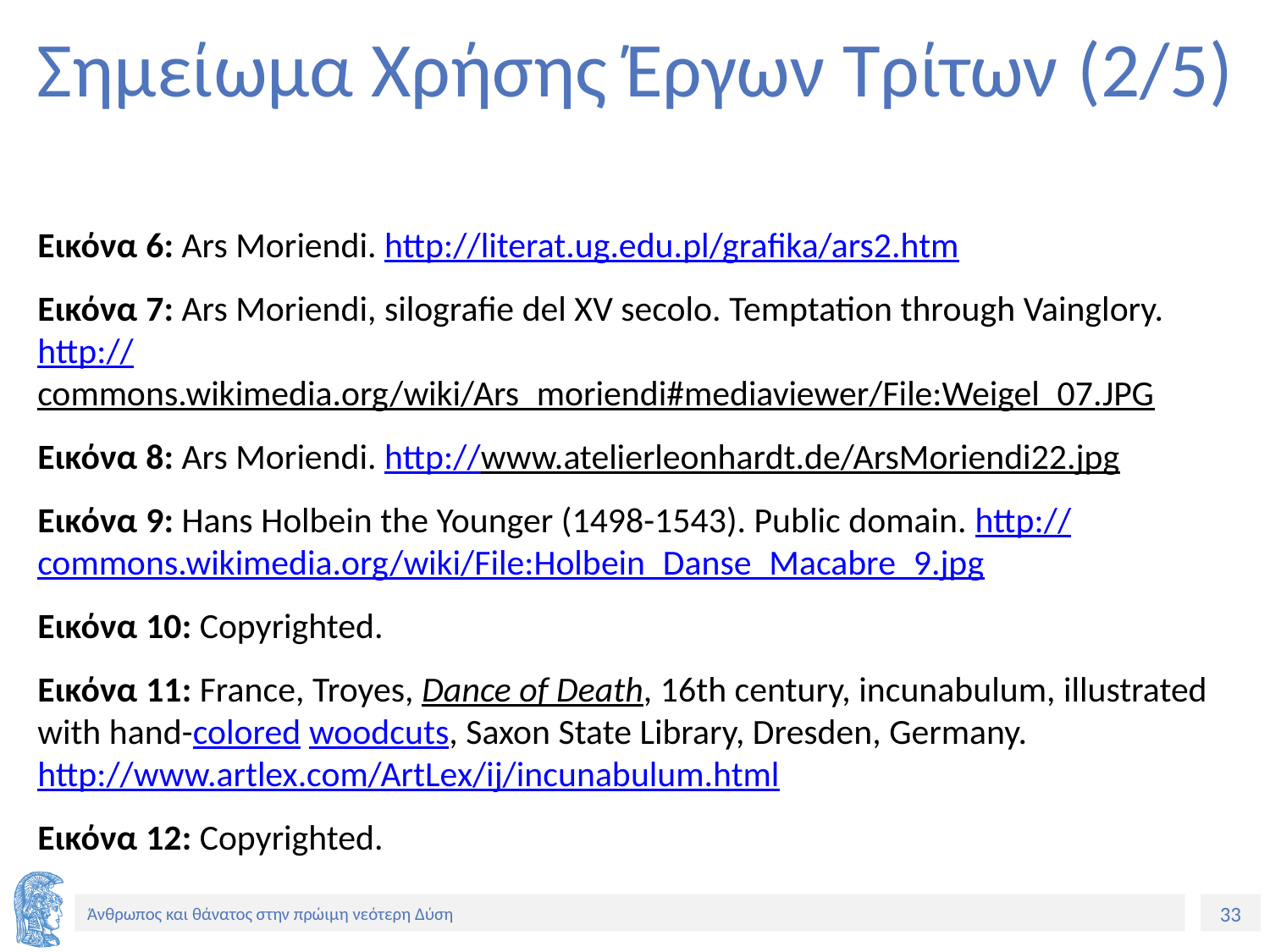

# Σημείωμα Χρήσης Έργων Τρίτων (2/5)
Εικόνα 6: Ars Moriendi. http://literat.ug.edu.pl/grafika/ars2.htm
Εικόνα 7: Ars Moriendi, silografie del XV secolo. Temptation through Vainglory. http://commons.wikimedia.org/wiki/Ars_moriendi#mediaviewer/File:Weigel_07.JPG
Εικόνα 8: Ars Moriendi. http://www.atelierleonhardt.de/ArsMoriendi22.jpg
Εικόνα 9: Hans Holbein the Younger (1498-1543). Public domain. http://commons.wikimedia.org/wiki/File:Holbein_Danse_Macabre_9.jpg
Εικόνα 10: Copyrighted.
Εικόνα 11: France, Troyes, Dance of Death, 16th century, incunabulum, illustrated with hand-colored woodcuts, Saxon State Library, Dresden, Germany. http://www.artlex.com/ArtLex/ij/incunabulum.html
Εικόνα 12: Copyrighted.